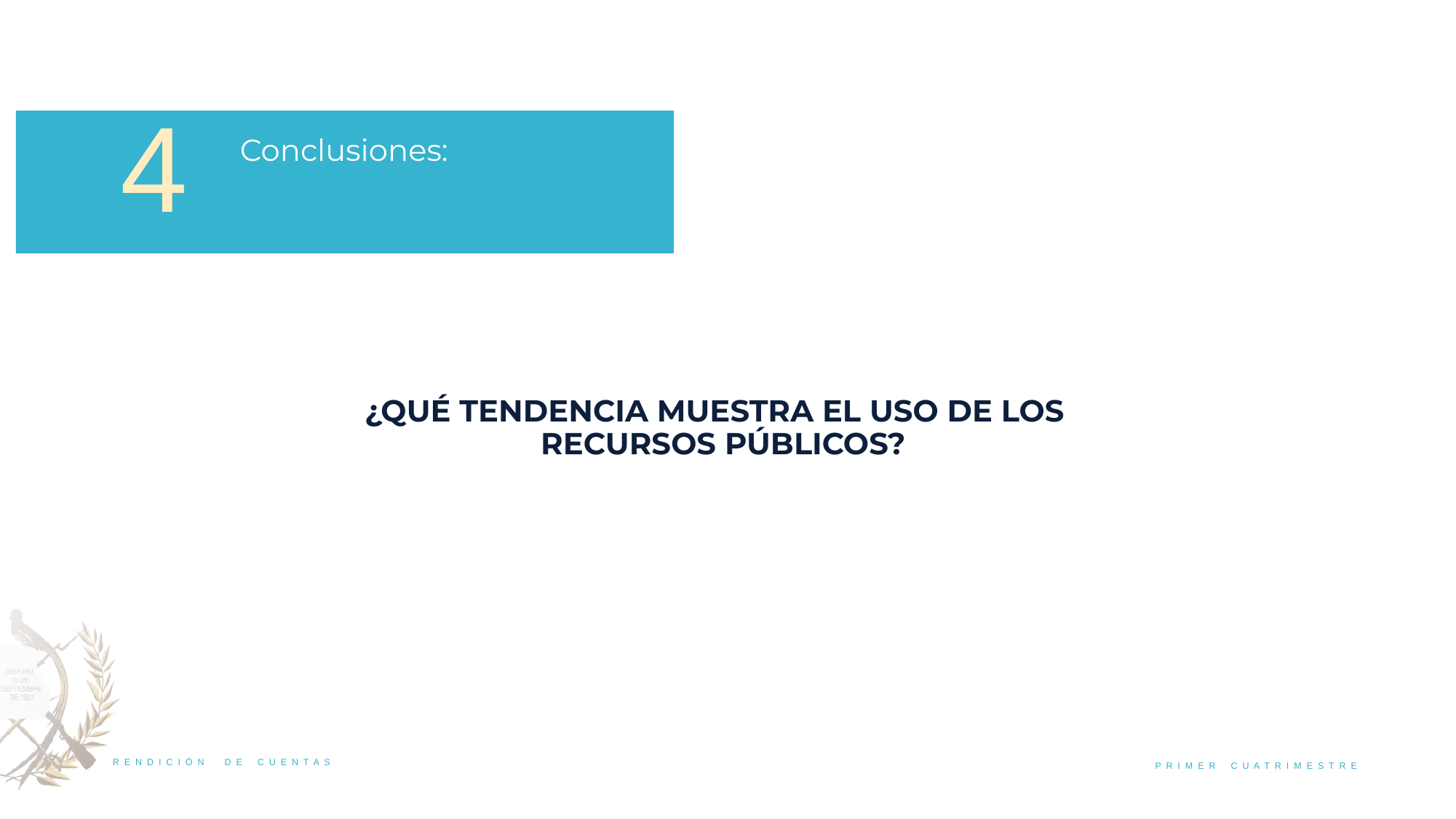

4

Conclusiones:
¿QUÉ TENDENCIA MUESTRA EL USO DE LOS
  RECURSOS PÚBLICOS?